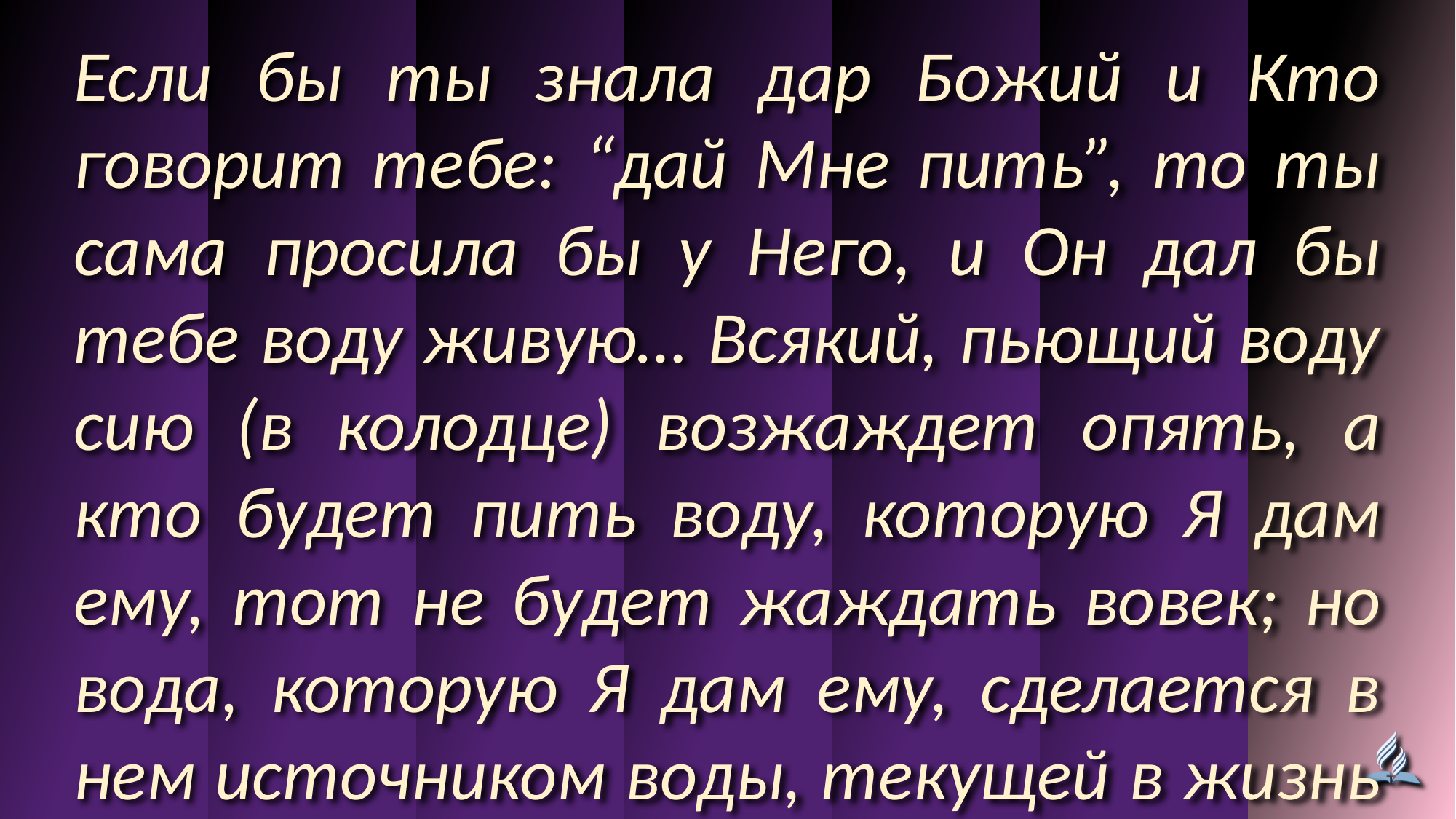

Если бы ты знала дар Божий и Кто говорит тебе: “дай Мне пить”, то ты сама просила бы у Него, и Он дал бы тебе воду живую… Всякий, пьющий воду сию (в колодце) возжаждет опять, а кто будет пить воду, которую Я дам ему, тот не будет жаждать вовек; но вода, которую Я дам ему, сделается в нем источником воды, текущей в жизнь вечную. Женщина говорит Ему: господин! дай мне этой воды, чтобы мне не иметь жажды…
(Иоан.4:10, 13-15)